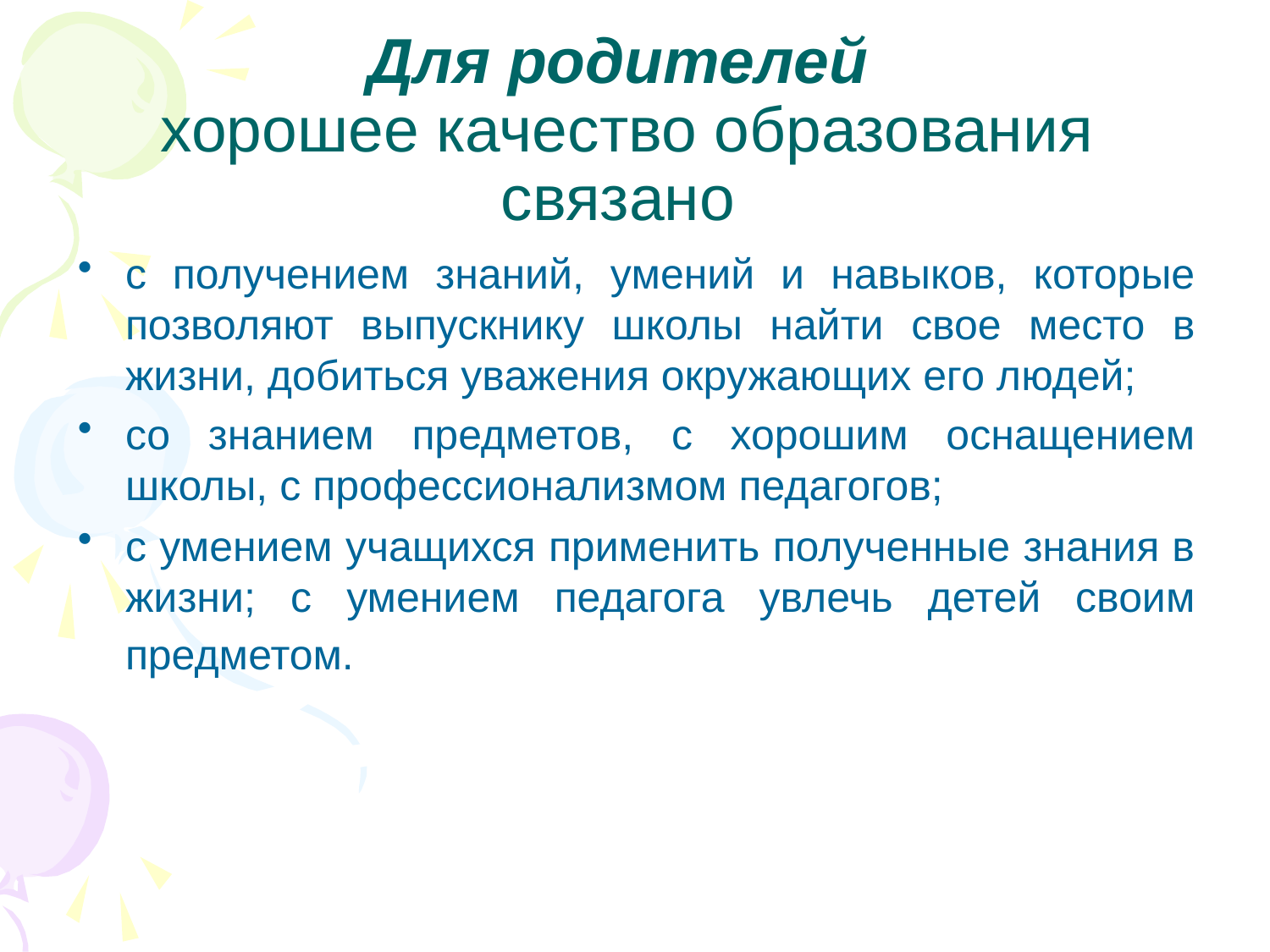

Для родителей
хорошее качество образования связано
с получением знаний, умений и навыков, которые позволяют выпускнику школы найти свое место в жизни, добиться уважения окружающих его людей;
со знанием предметов, с хорошим оснащением школы, с профессионализмом педагогов;
с умением учащихся применить полученные знания в жизни; с умением педагога увлечь детей своим предметом.